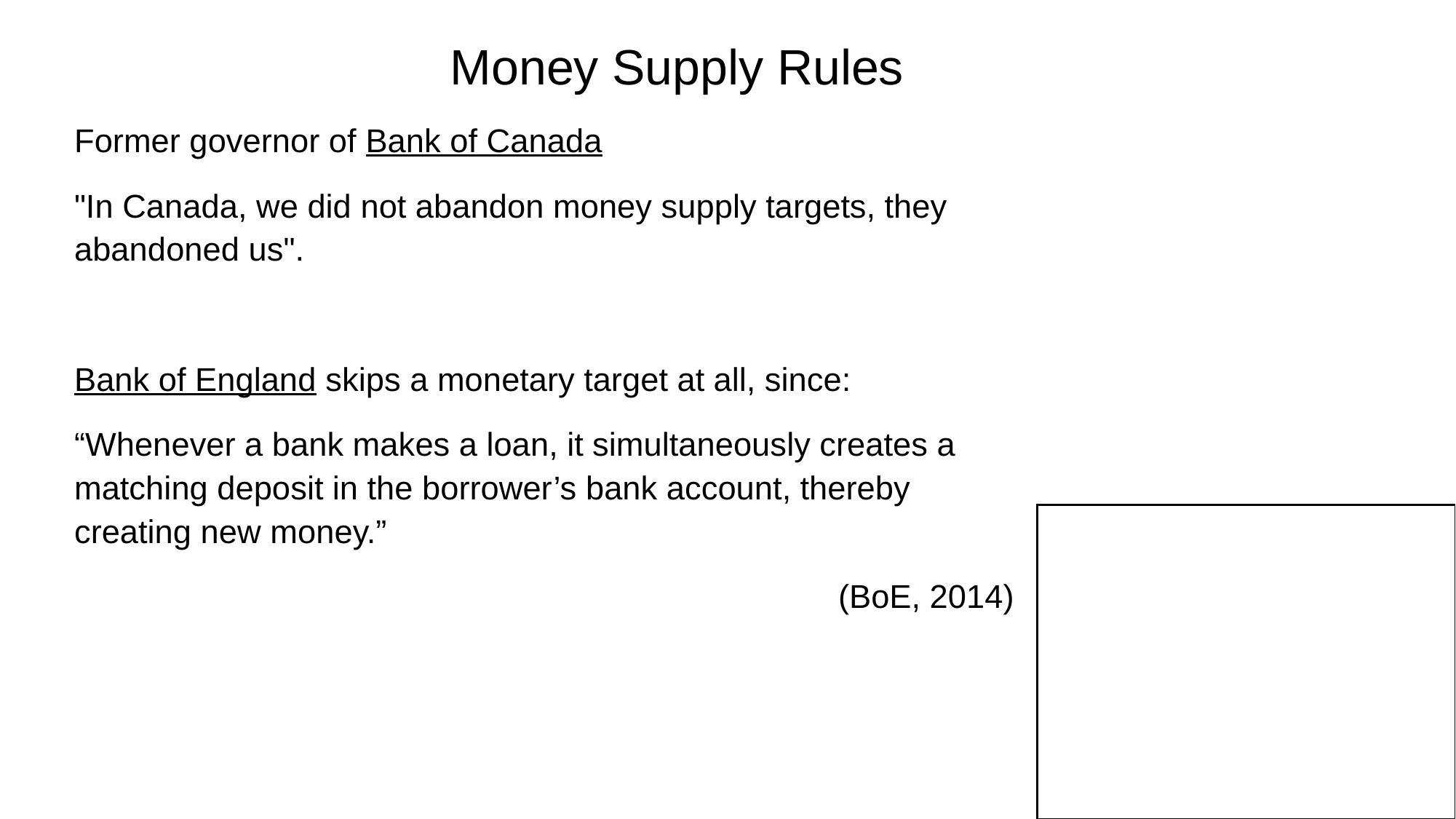

Money Supply Rules

Former governor of Bank of Canada
"In Canada, we did not abandon money supply targets, they abandoned us".

Bank of England skips a monetary target at all, since:
“Whenever a bank makes a loan, it simultaneously creates a matching deposit in the borrower’s bank account, thereby creating new money.”
							(BoE, 2014)